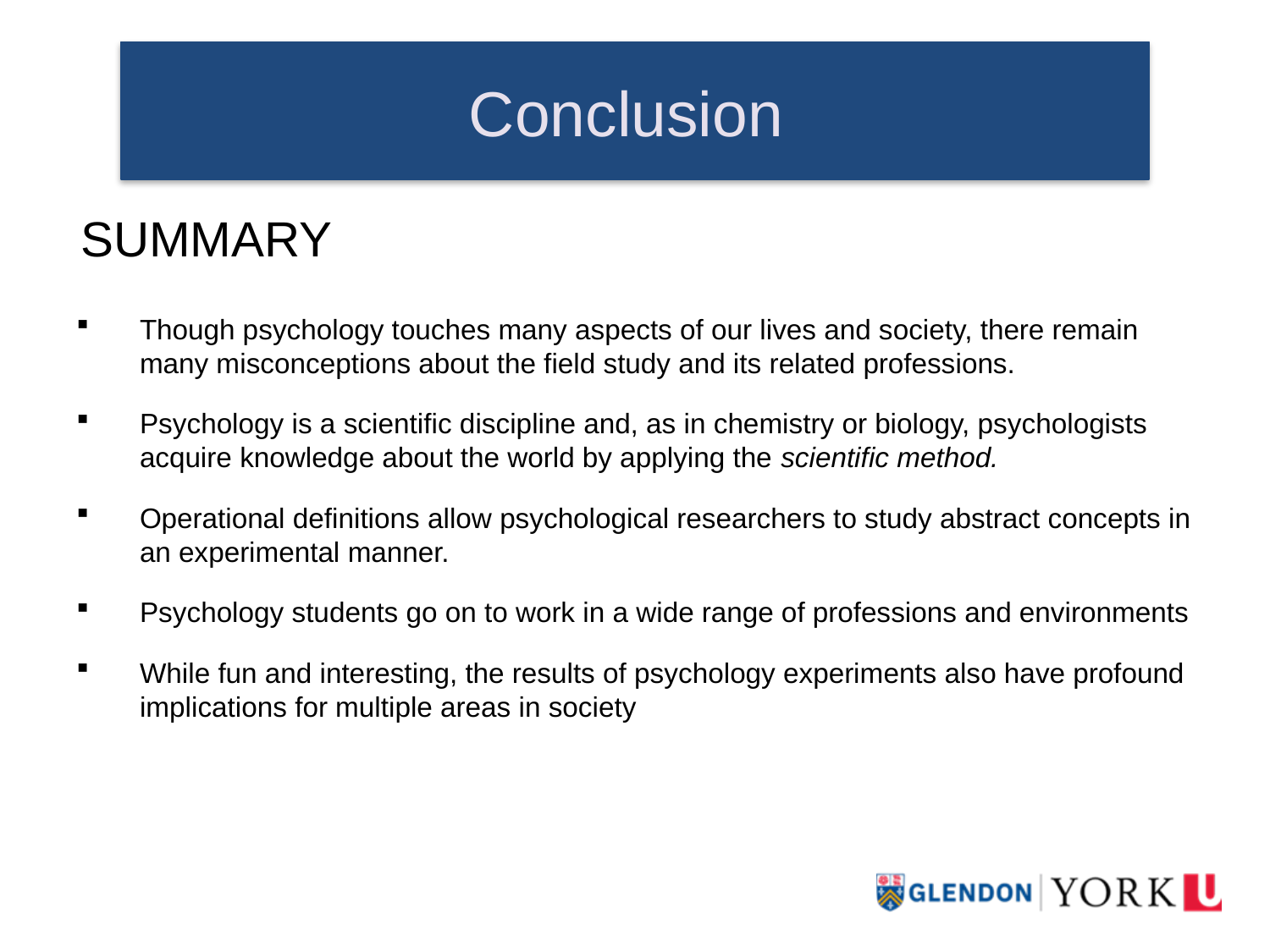

# Conclusion
Conclusion
SUMMARY

Though psychology touches many aspects of our lives and society, there remain many misconceptions about the field study and its related professions.
Psychology is a scientific discipline and, as in chemistry or biology, psychologists acquire knowledge about the world by applying the scientific method.
Operational definitions allow psychological researchers to study abstract concepts in an experimental manner.
Psychology students go on to work in a wide range of professions and environments
While fun and interesting, the results of psychology experiments also have profound implications for multiple areas in society